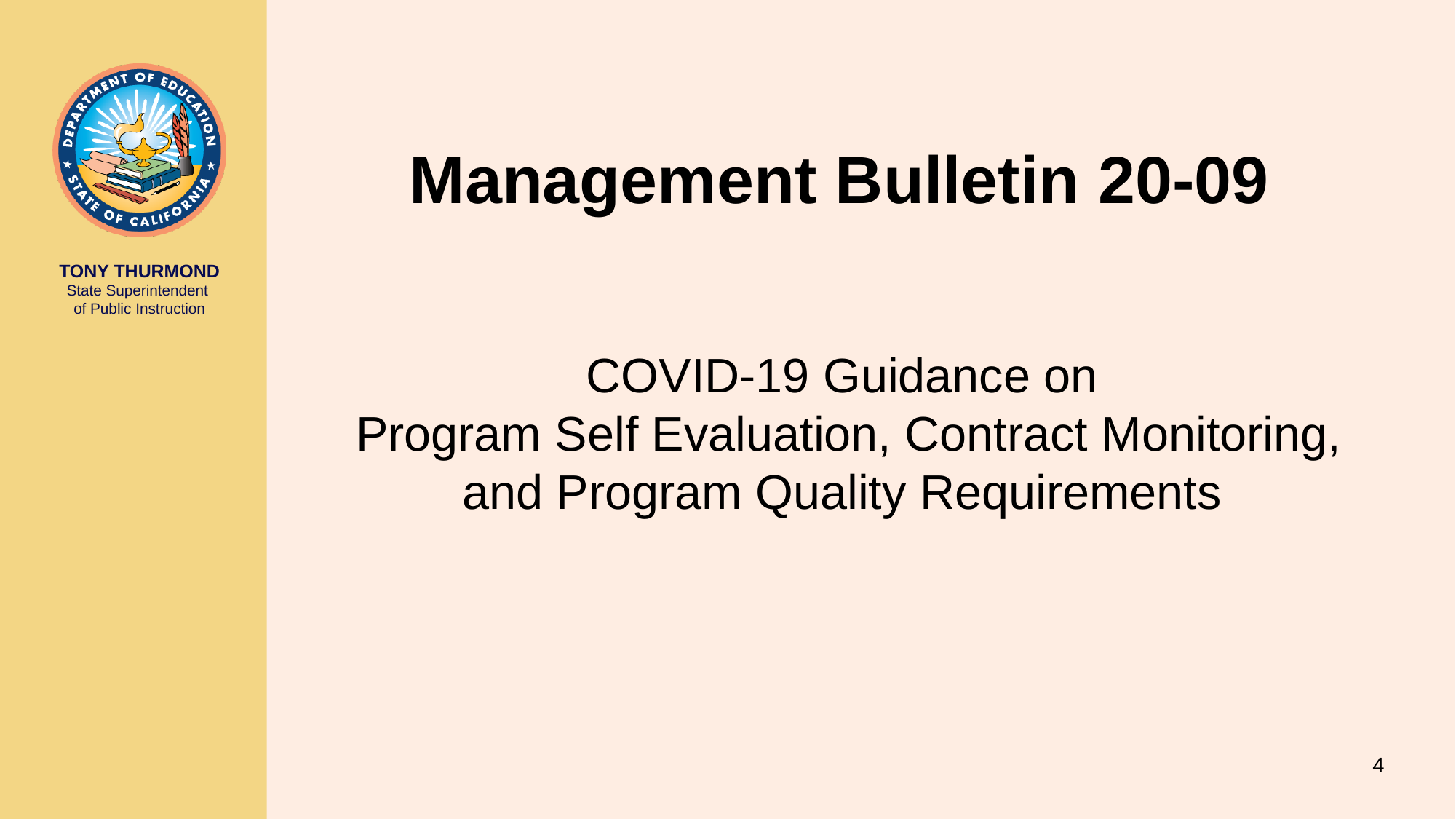

# Management Bulletin 20-09

COVID-19 Guidance on
Program Self Evaluation, Contract Monitoring, and Program Quality Requirements
4